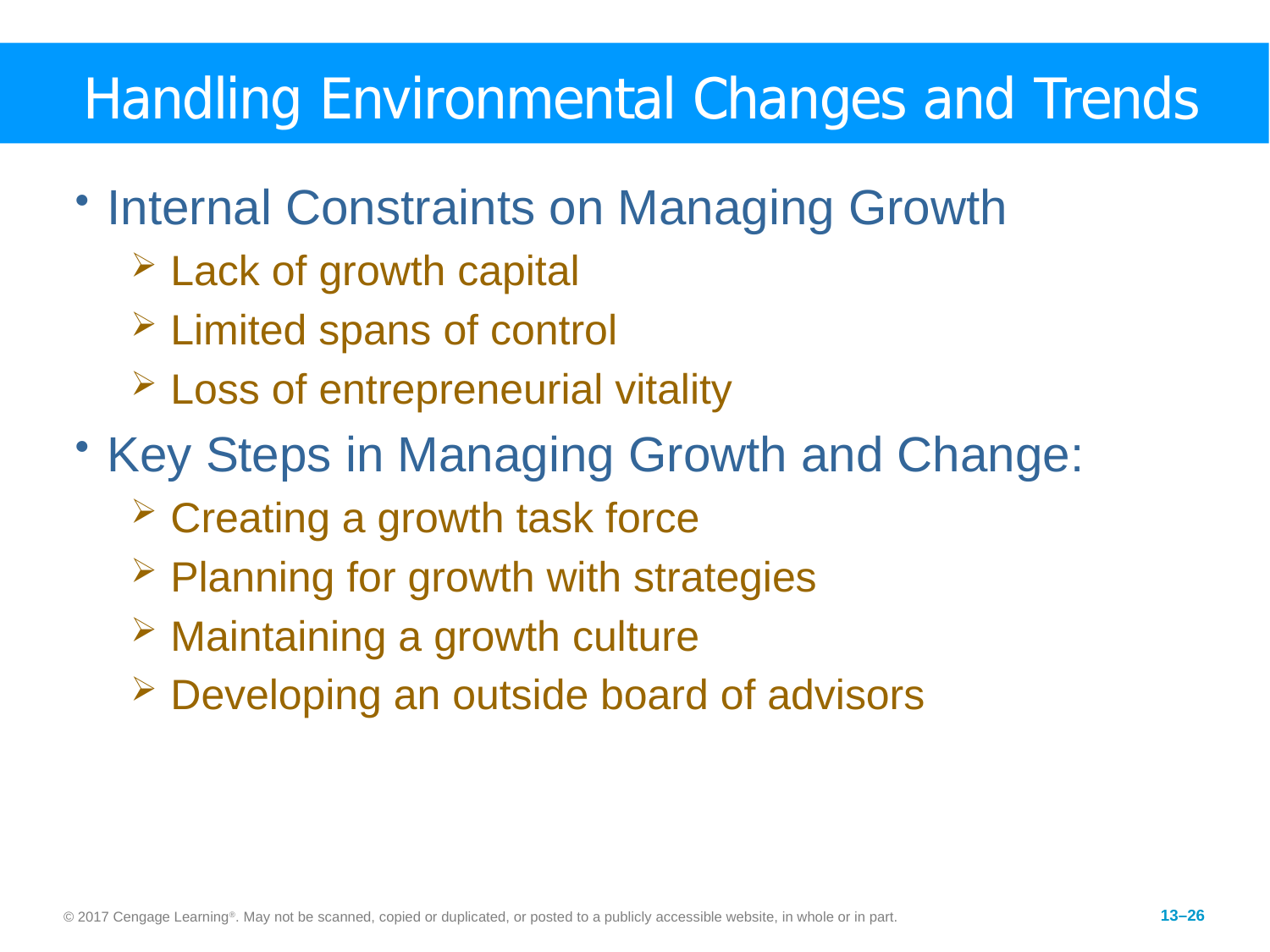

# Handling Environmental Changes and Trends
Internal Constraints on Managing Growth
Lack of growth capital
Limited spans of control
Loss of entrepreneurial vitality
Key Steps in Managing Growth and Change:
Creating a growth task force
Planning for growth with strategies
Maintaining a growth culture
Developing an outside board of advisors
© 2017 Cengage Learning®. May not be scanned, copied or duplicated, or posted to a publicly accessible website, in whole or in part.
13–26